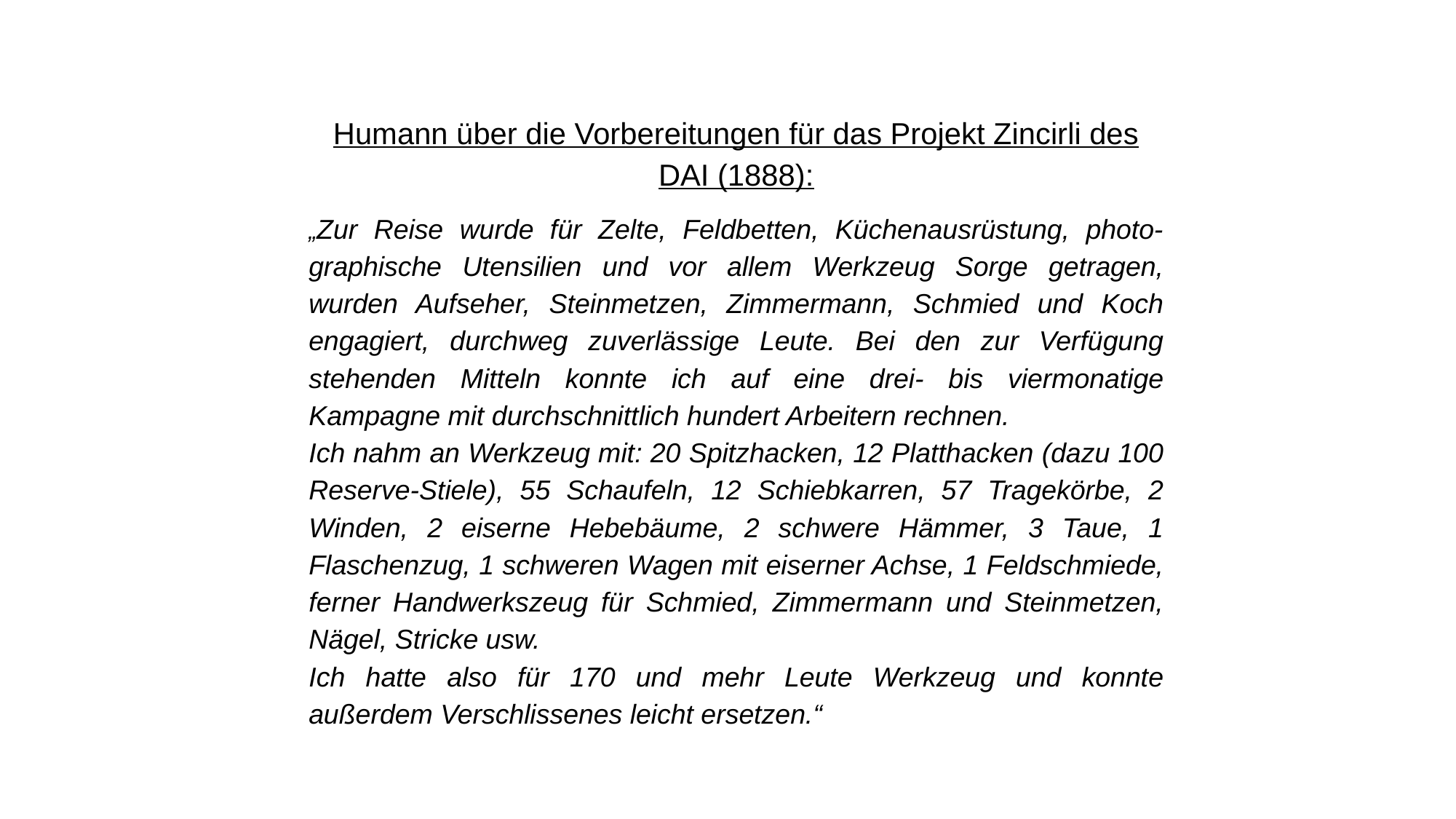

Humann über die Vorbereitungen für das Projekt Zincirli des DAI (1888):
„Zur Reise wurde für Zelte, Feldbetten, Küchenausrüstung, photo-graphische Utensilien und vor allem Werkzeug Sorge getragen, wurden Aufseher, Steinmetzen, Zimmermann, Schmied und Koch engagiert, durchweg zuverlässige Leute. Bei den zur Verfügung stehenden Mitteln konnte ich auf eine drei- bis viermonatige Kampagne mit durchschnittlich hundert Arbeitern rechnen.
Ich nahm an Werkzeug mit: 20 Spitzhacken, 12 Platthacken (dazu 100 Reserve-Stiele), 55 Schaufeln, 12 Schiebkarren, 57 Tragekörbe, 2 Winden, 2 eiserne Hebebäume, 2 schwere Hämmer, 3 Taue, 1 Flaschenzug, 1 schweren Wagen mit eiserner Achse, 1 Feldschmiede, ferner Handwerkszeug für Schmied, Zimmermann und Steinmetzen, Nägel, Stricke usw.
Ich hatte also für 170 und mehr Leute Werkzeug und konnte außerdem Verschlissenes leicht ersetzen.“